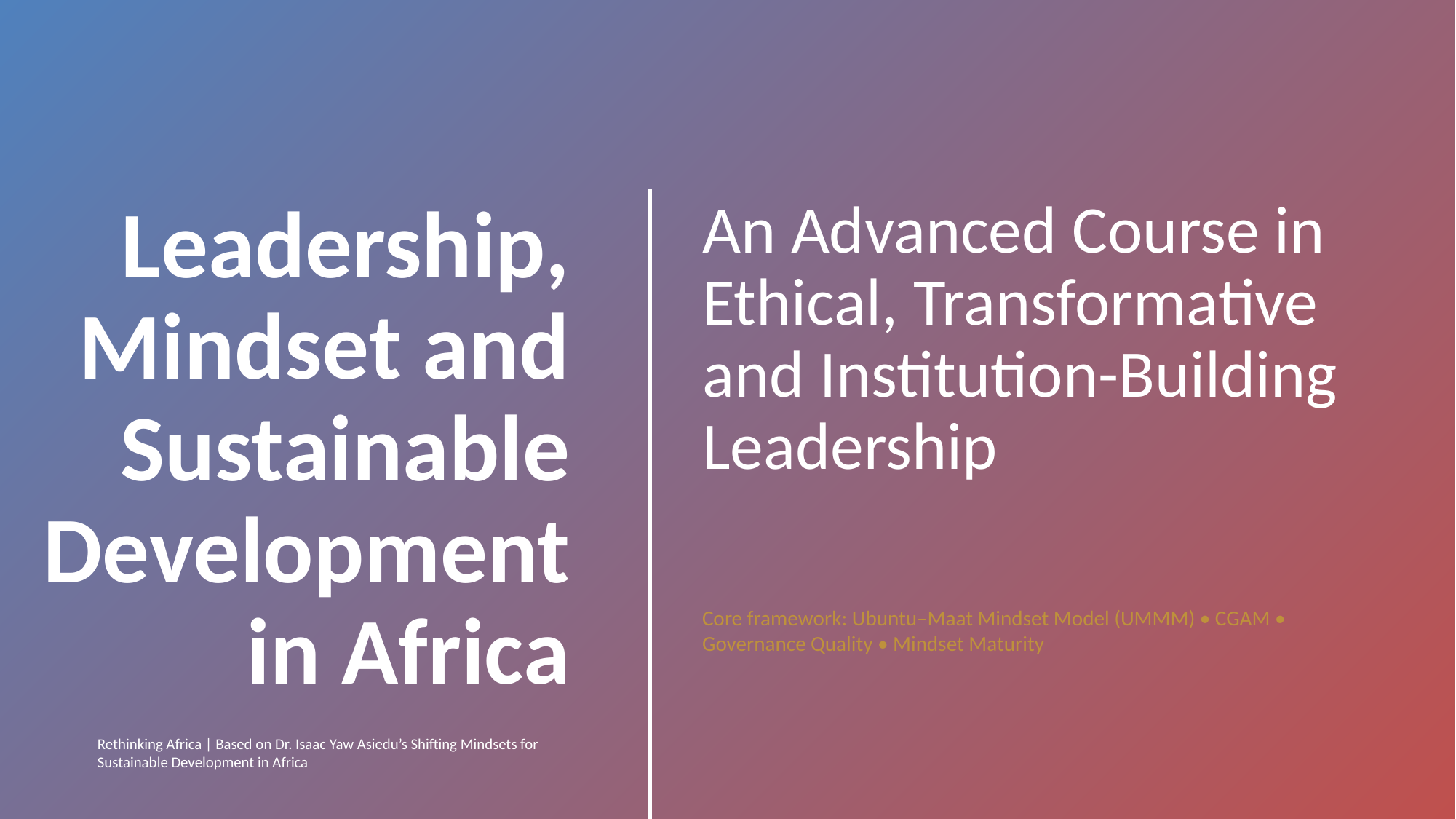

An Advanced Course in Ethical, Transformative and Institution-Building Leadership
Leadership, Mindset and Sustainable Development in Africa
Core framework: Ubuntu–Maat Mindset Model (UMMM) • CGAM • Governance Quality • Mindset Maturity
Rethinking Africa | Based on Dr. Isaac Yaw Asiedu’s Shifting Mindsets for Sustainable Development in Africa